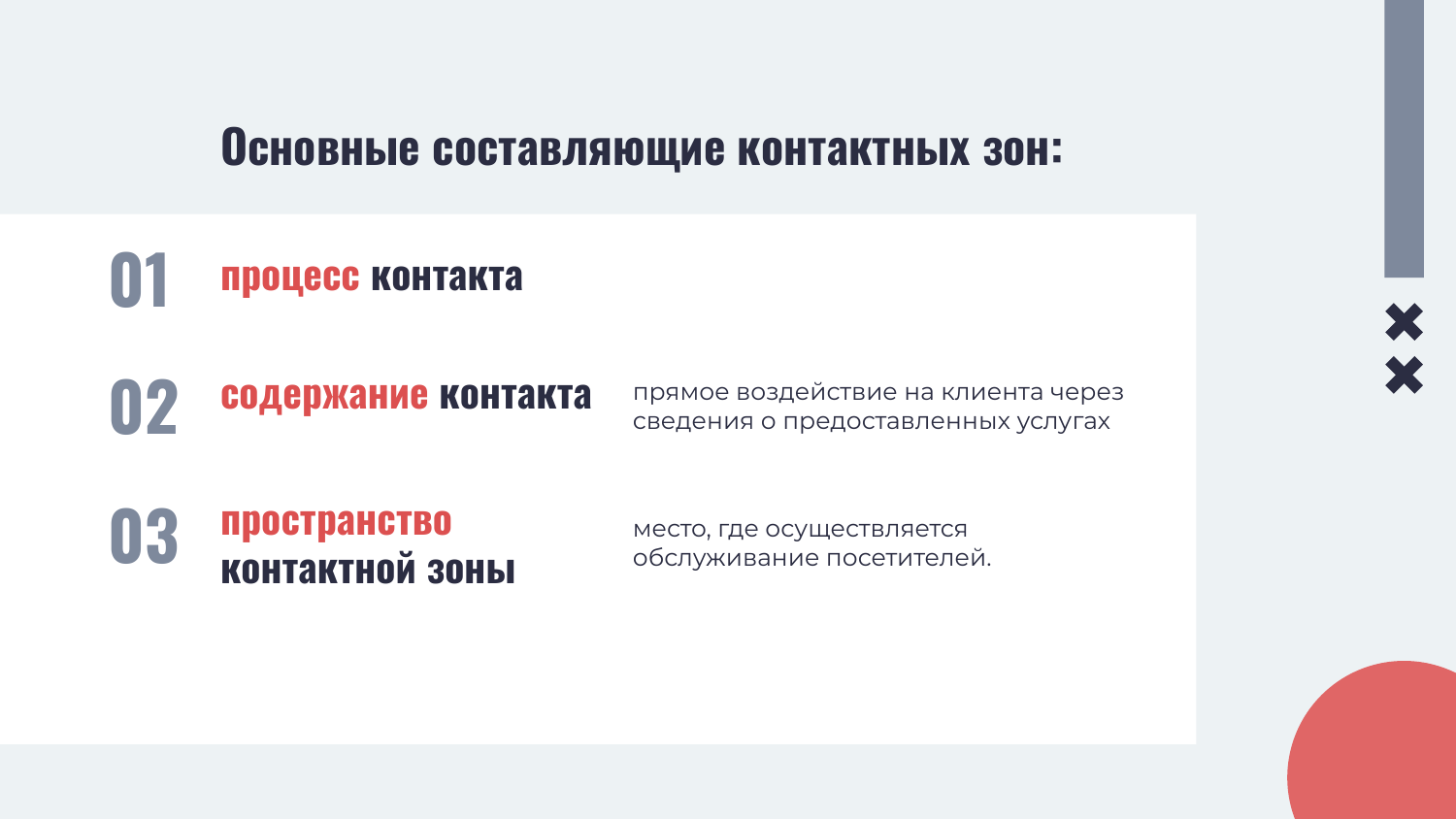

# Основные составляющие контактных зон:
процесс контакта
01
содержание контакта
прямое воздействие на клиента через сведения о предоставленных услугах
02
пространство контактной зоны
место, где осуществляется
обслуживание посетителей.
03